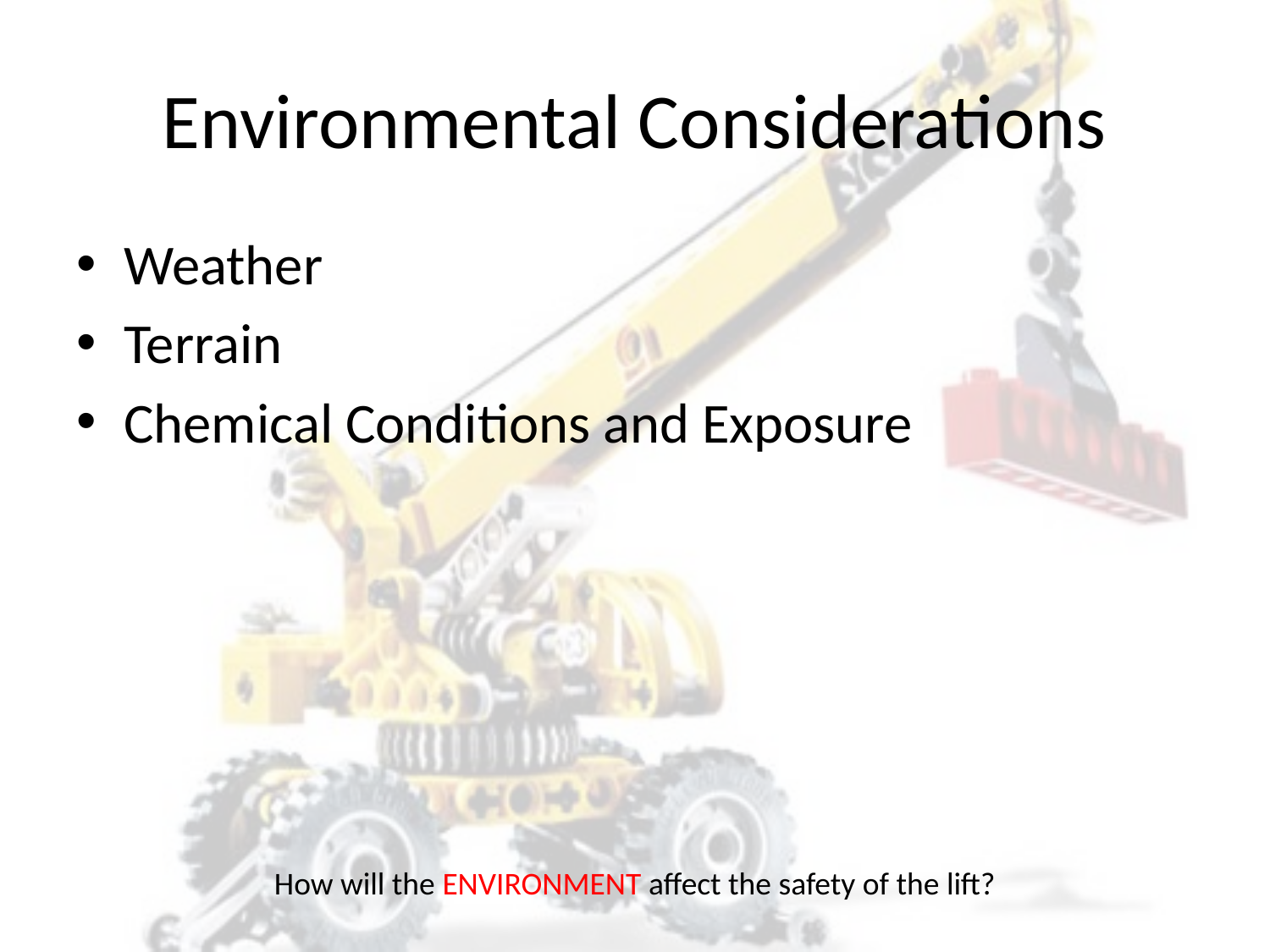

# Environmental Considerations
Weather
Terrain
Chemical Conditions and Exposure
How will the ENVIRONMENT affect the safety of the lift?